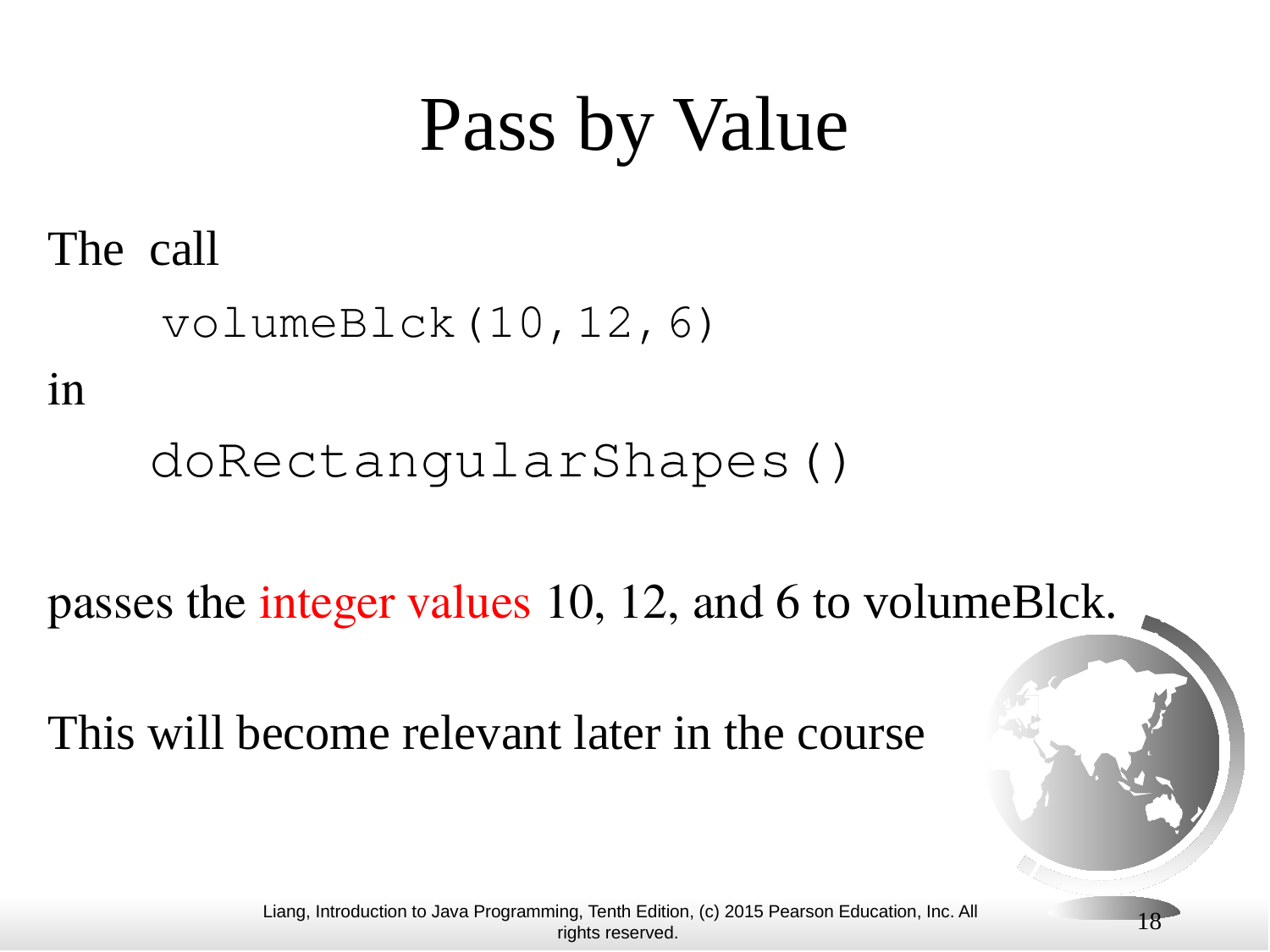

# Pass by Value
The  call
        volumeBlck(10,12,6)
in
   doRectangularShapes()

passes the integer values 10, 12, and 6 to volumeBlck.

This will become relevant later in the course

18